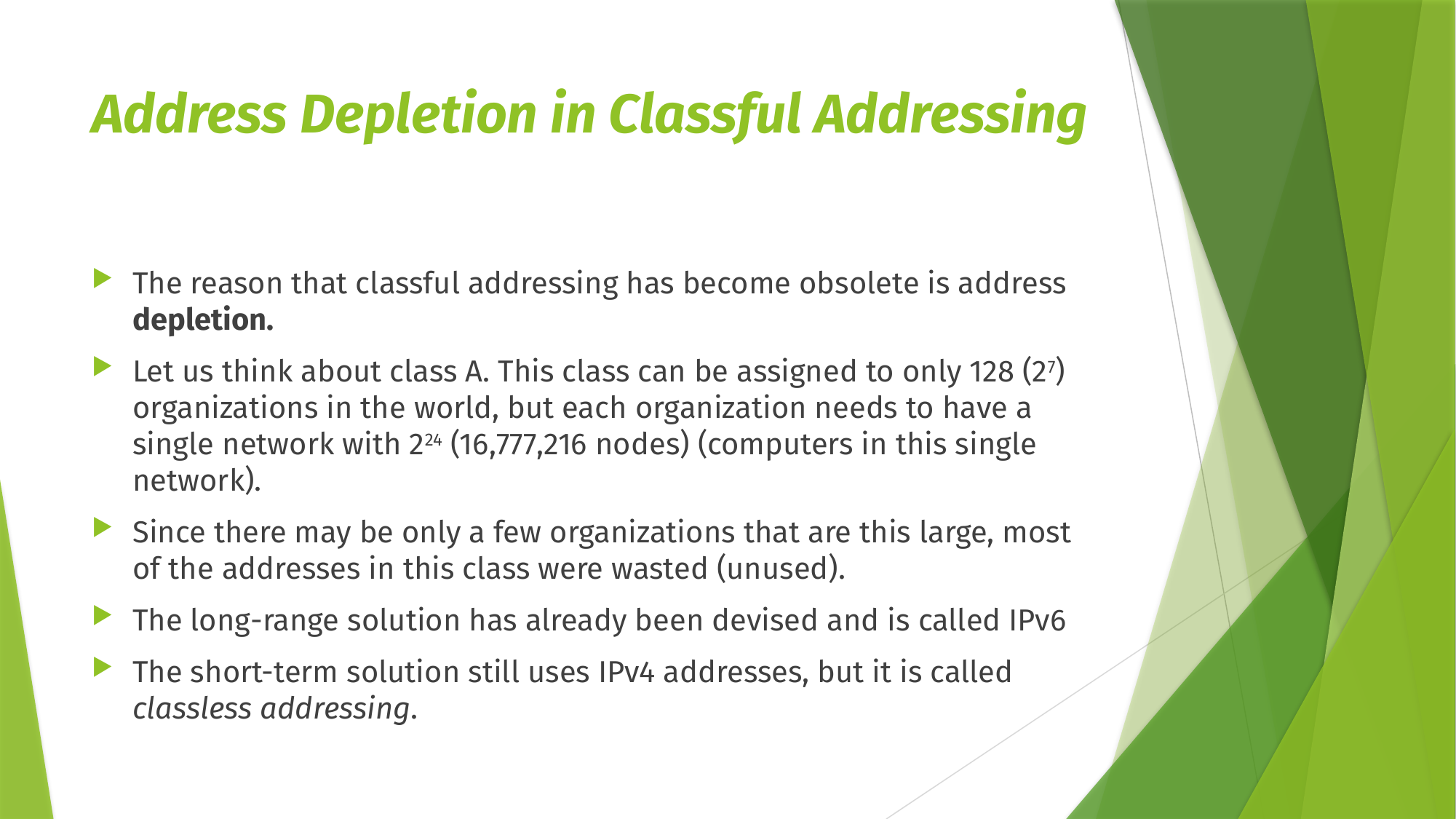

# Address Depletion in Classful Addressing
The reason that classful addressing has become obsolete is address depletion.
Let us think about class A. This class can be assigned to only 128 (27) organizations in the world, but each organization needs to have a single network with 224 (16,777,216 nodes) (computers in this single network).
Since there may be only a few organizations that are this large, most of the addresses in this class were wasted (unused).
The long-range solution has already been devised and is called IPv6
The short-term solution still uses IPv4 addresses, but it is called classless addressing.